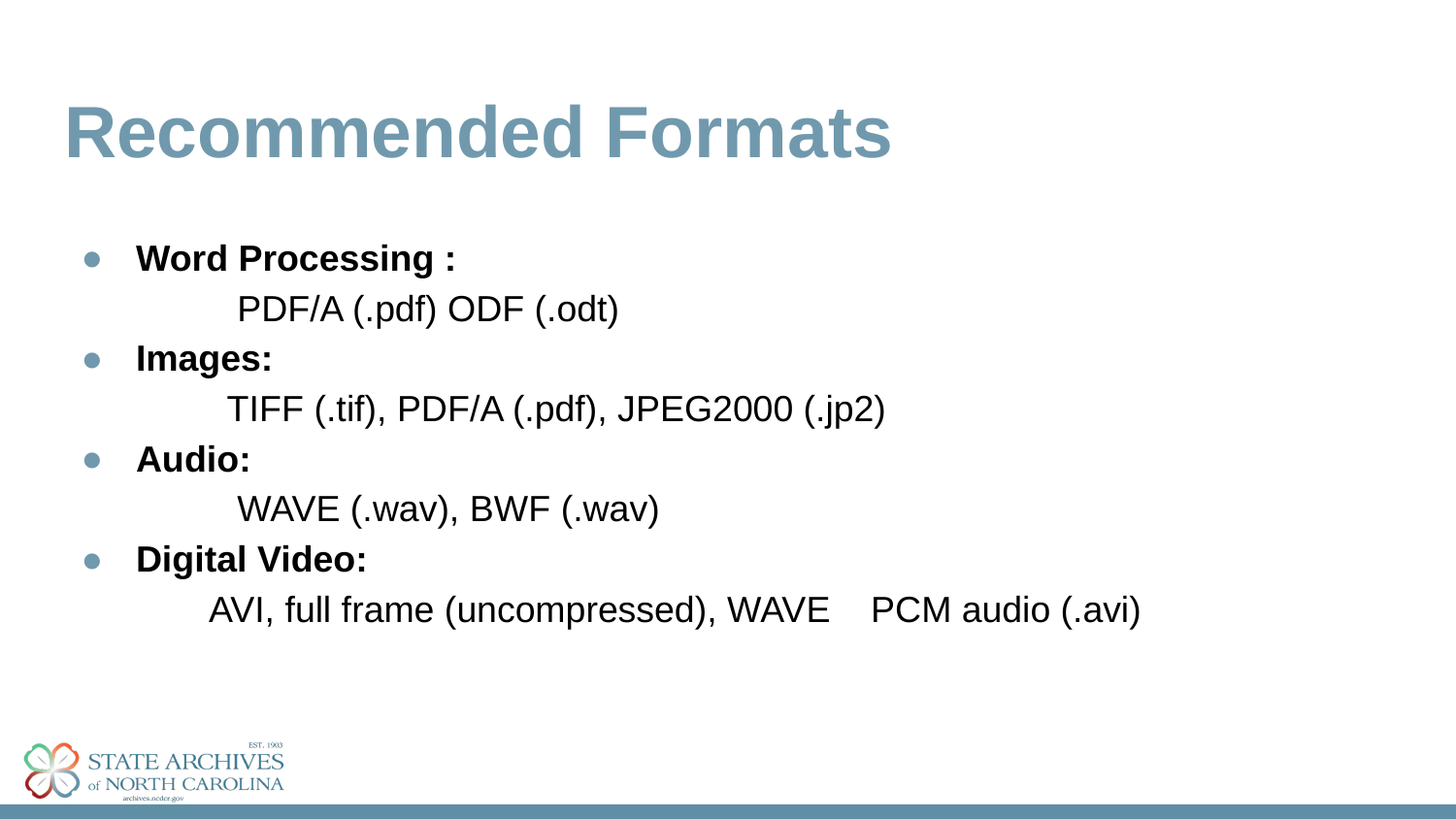

# Recommended Formats
Word Processing :
	 PDF/A (.pdf) ODF (.odt)
Images:
	TIFF (.tif), PDF/A (.pdf), JPEG2000 (.jp2)
Audio:
	 WAVE (.wav), BWF (.wav)
Digital Video:
	AVI, full frame (uncompressed), WAVE    PCM audio (.avi)